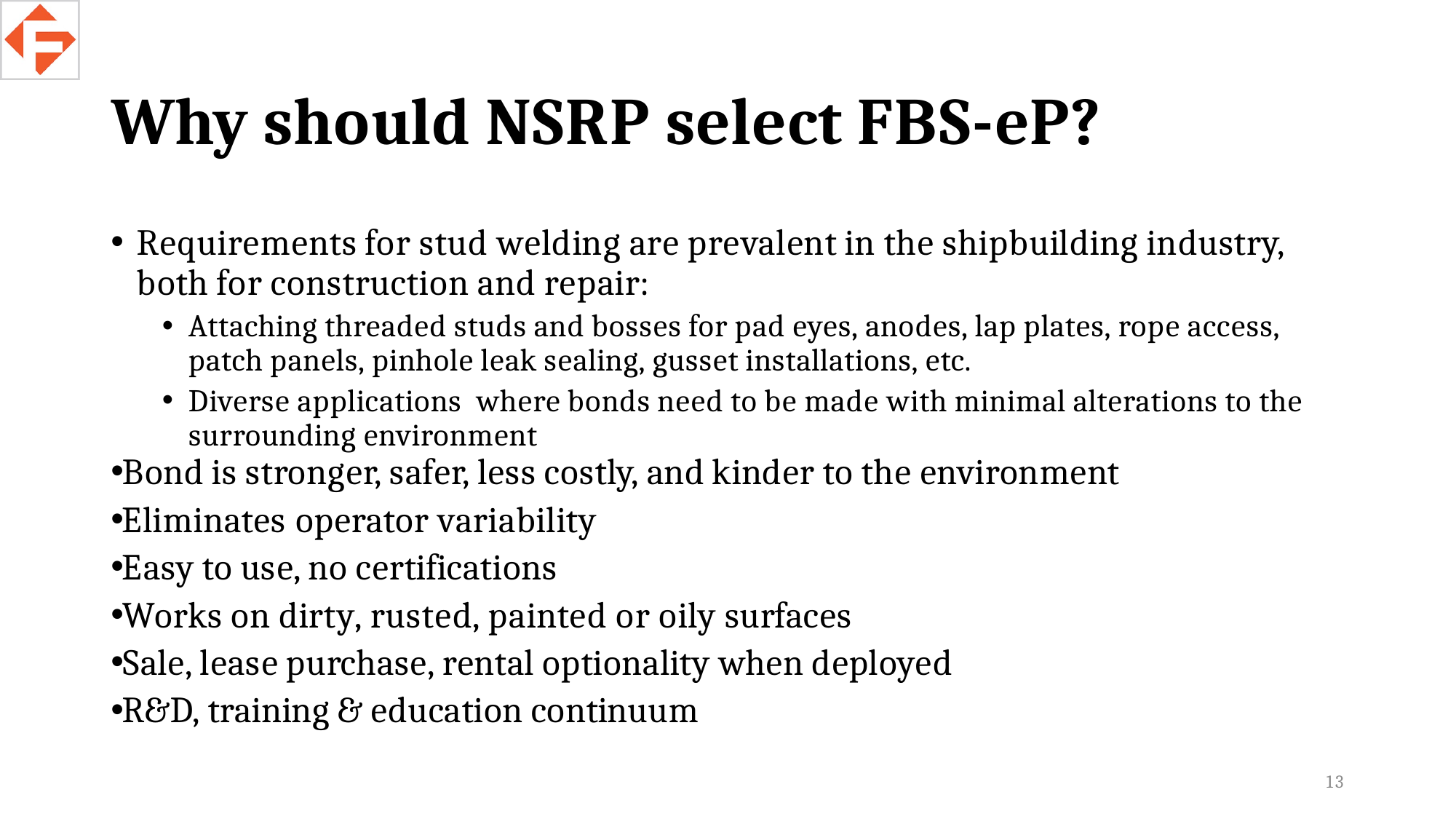

# Why should NSRP select FBS-eP?
Requirements for stud welding are prevalent in the shipbuilding industry, both for construction and repair:
Attaching threaded studs and bosses for pad eyes, anodes, lap plates, rope access, patch panels, pinhole leak sealing, gusset installations, etc.
Diverse applications  where bonds need to be made with minimal alterations to the surrounding environment
Bond is stronger, safer, less costly, and kinder to the environment
Eliminates operator variability
Easy to use, no certifications
Works on dirty, rusted, painted or oily surfaces
Sale, lease purchase, rental optionality when deployed
R&D, training & education continuum

13